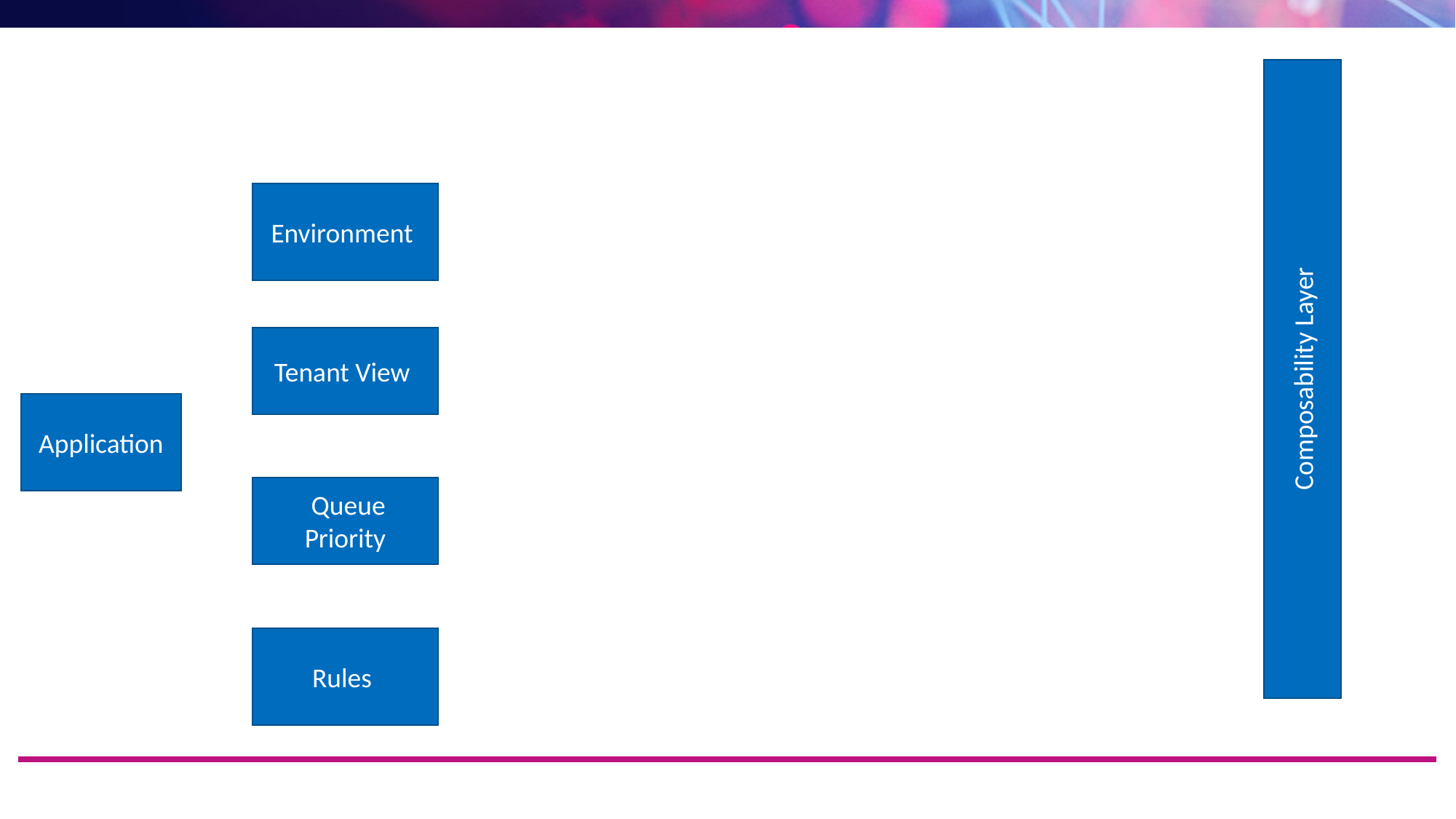

Environment
Tenant View
Composability Layer
Application
 Queue Priority
Rules